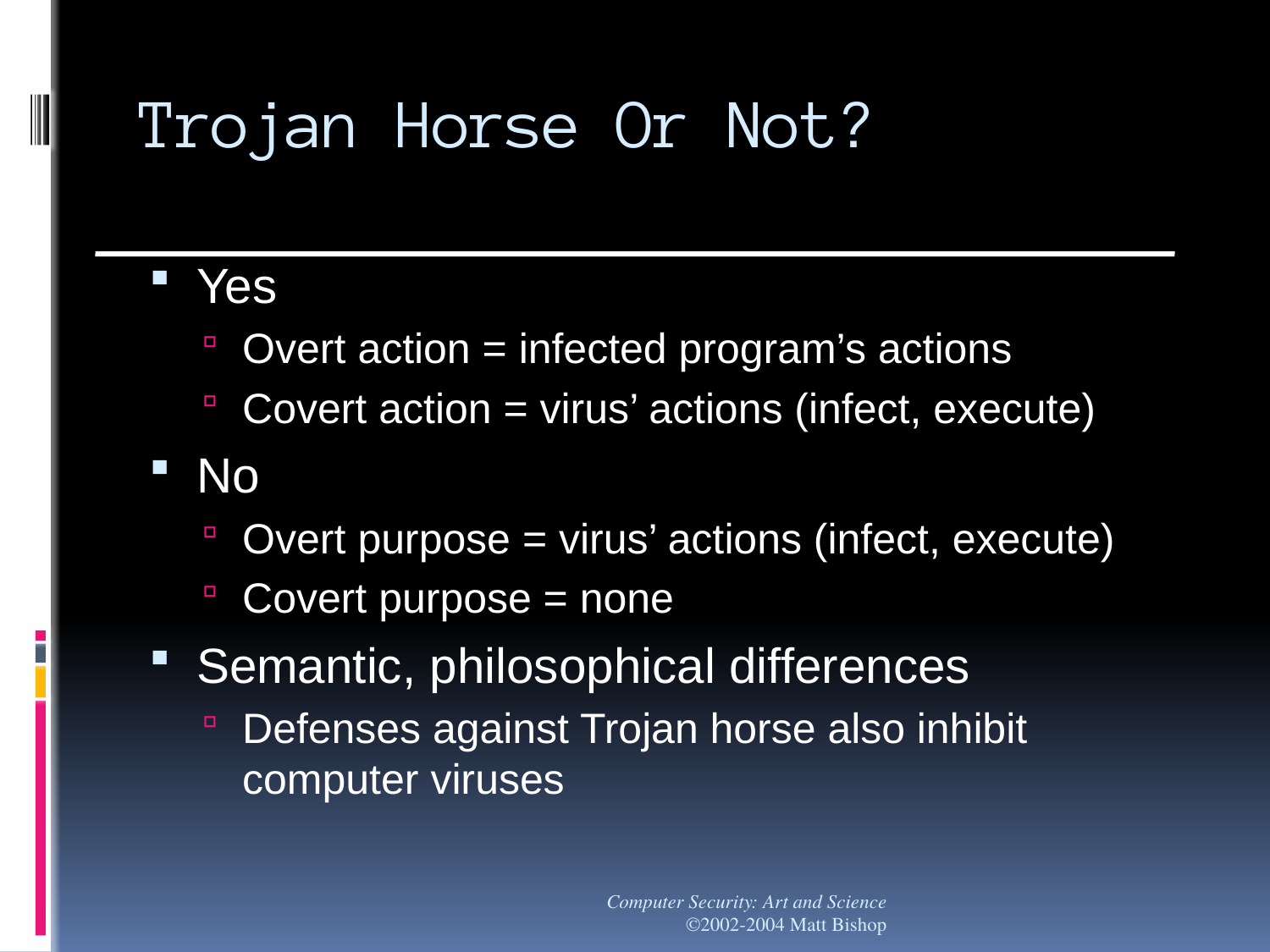

# Trojan Horse Or Not?
Yes
Overt action = infected program’s actions
Covert action = virus’ actions (infect, execute)
No
Overt purpose = virus’ actions (infect, execute)
Covert purpose = none
Semantic, philosophical differences
Defenses against Trojan horse also inhibit computer viruses
Computer Security: Art and Science
©2002-2004 Matt Bishop